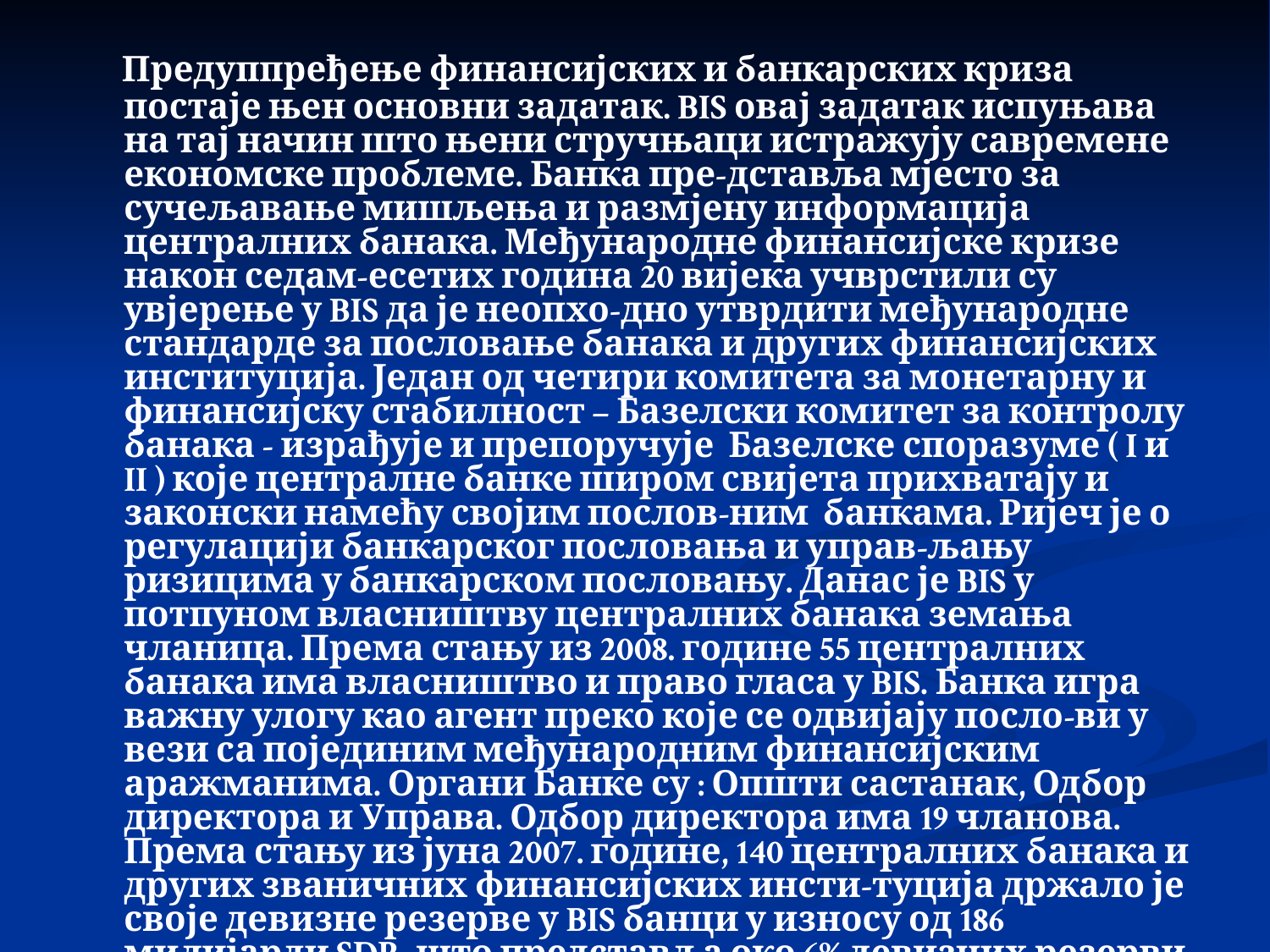

Предуппређење финансијских и банкарских криза постаје њен основни задатак. BIS овај задатак испуњава на тај начин што њени стручњаци истражују савремене економске проблеме. Банка пре-дставља мјесто за сучељавање мишљења и размјену информација централних банака. Међународне финансијске кризе након седам-есетих година 20 вијека учврстили су увјерење у BIS да је неопхо-дно утврдити међународне стандарде за пословање банака и других финансијских институција. Један од четири комитета за монетарну и финансијску стабилност – Базелски комитет за контролу банака - израђује и препоручује  Базелске споразуме ( I и II ) које централне банке широм свијета прихватају и законски намећу својим послов-ним  банкама. Ријеч је о регулацији банкарског пословања и управ-љању ризицима у банкарском пословању. Данас је BIS у потпуном власништву централних банака земања чланица. Према стању из 2008. године 55 централних банака има власништво и право гласа у BIS. Банка игра важну улогу као агент преко које се одвијају посло-ви у вези са појединим међународним финансијским аражманима. Органи Банке су : Општи састанак, Одбор директора и Управа. Одбор директора има 19 чланова. Према стању из јуна 2007. године, 140 централних банака и других званичних финансијских инсти-туција држало је своје девизне резерве у BIS банци у износу од 186 милијарди SDR, што представља око 6% девизних резерви свијета.